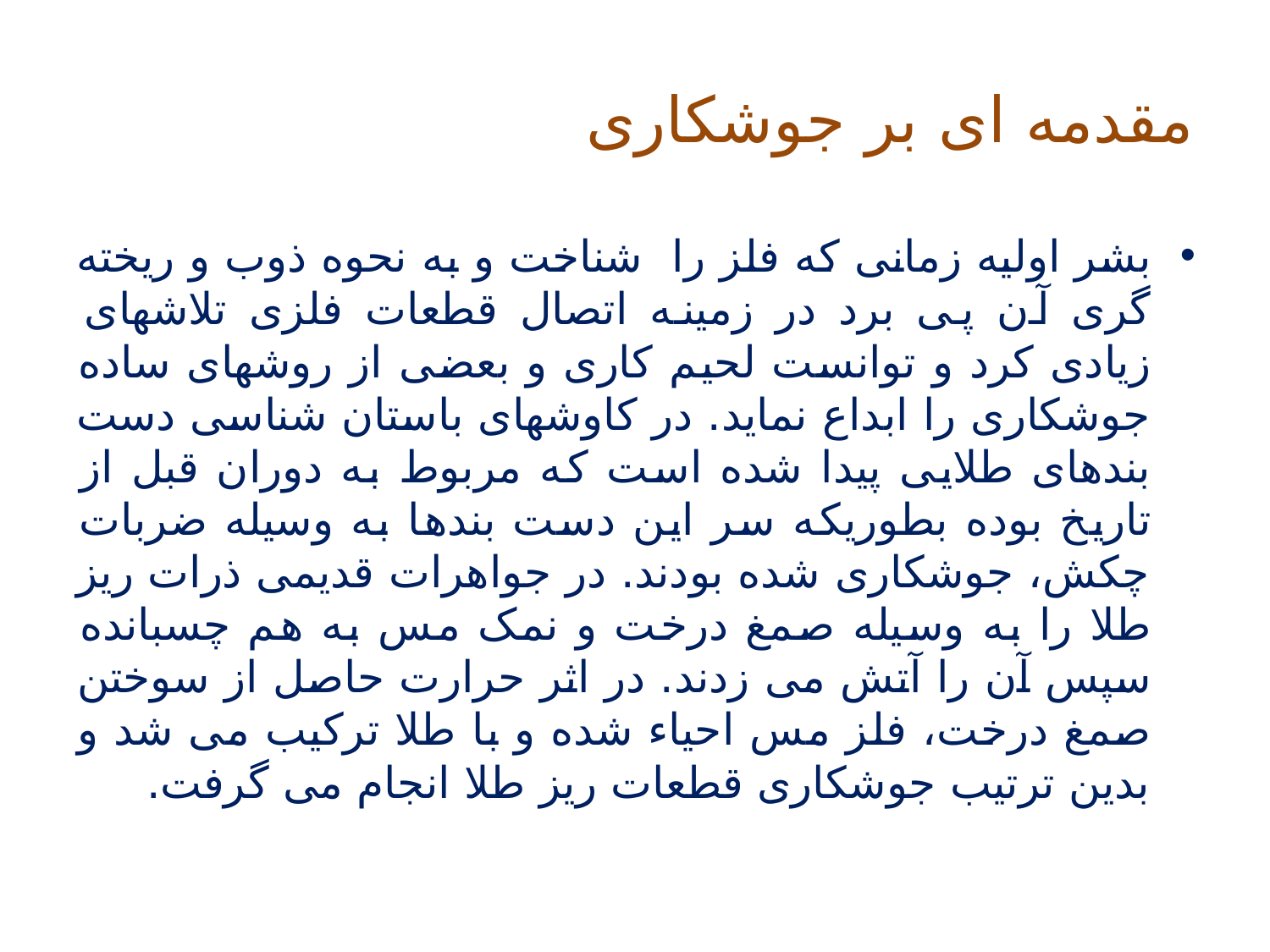

# مقدمه ای بر جوشکاری
بشر اولیه زمانی که فلز را  شناخت و به نحوه ذوب و ریخته گری آن پی برد در زمینه اتصال قطعات فلزی تلاشهای زیادی کرد و توانست لحیم کاری و بعضی از روشهای ساده جوشکاری را ابداع نماید. در کاوشهای باستان شناسی دست بندهای طلایی پیدا شده است که مربوط به دوران قبل از تاریخ بوده بطوریکه سر این دست بندها به وسیله ضربات چکش، جوشکاری شده بودند. در جواهرات قدیمی ذرات ریز طلا را به وسیله صمغ درخت و نمک مس به هم چسبانده سپس آن را آتش می زدند. در اثر حرارت حاصل از سوختن صمغ درخت، فلز مس احیاء شده و با طلا ترکیب می شد و بدین ترتیب جوشکاری قطعات ریز طلا انجام می گرفت.